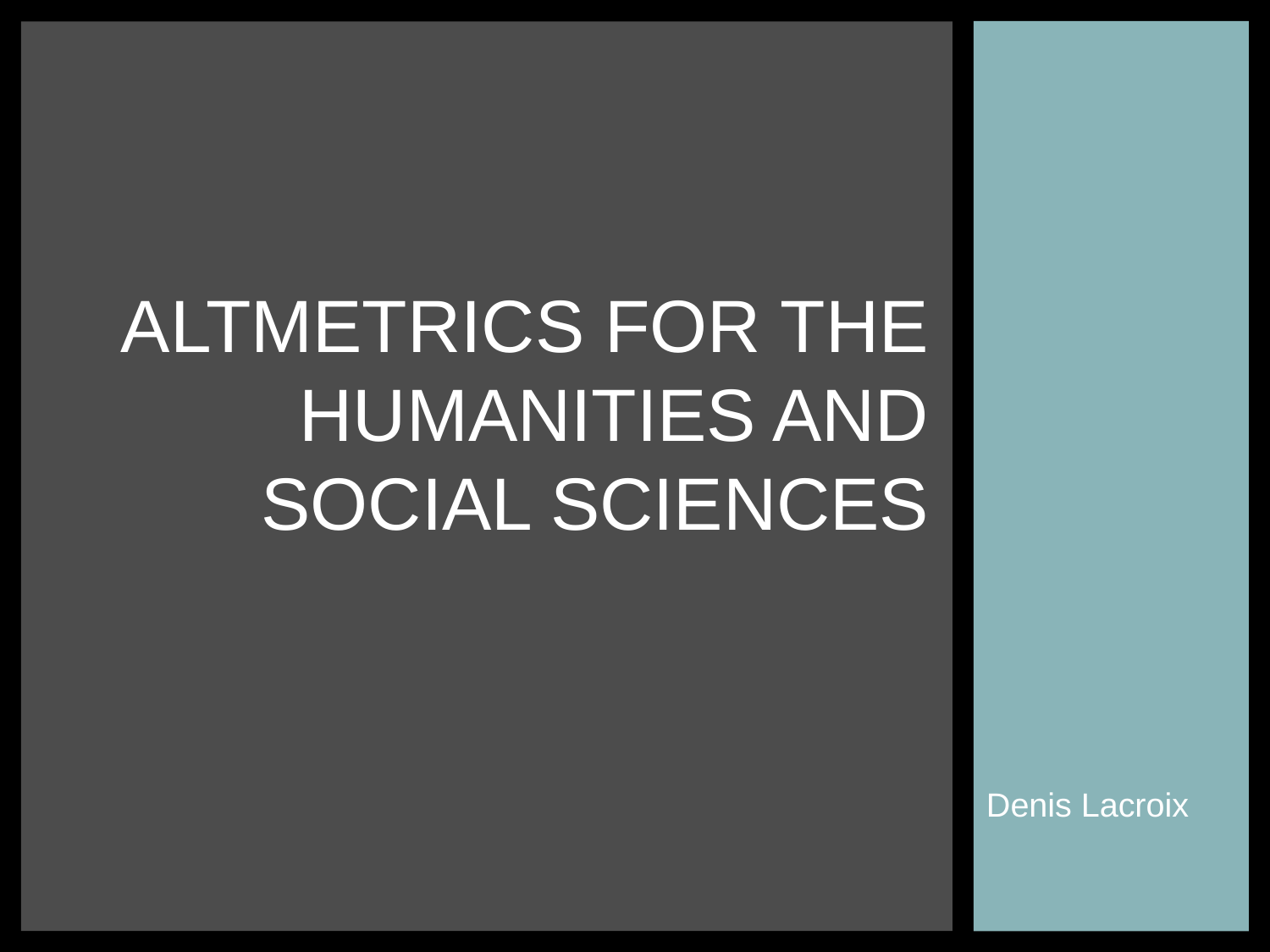

# Altmetrics for the Humanities and Social Sciences
Denis Lacroix